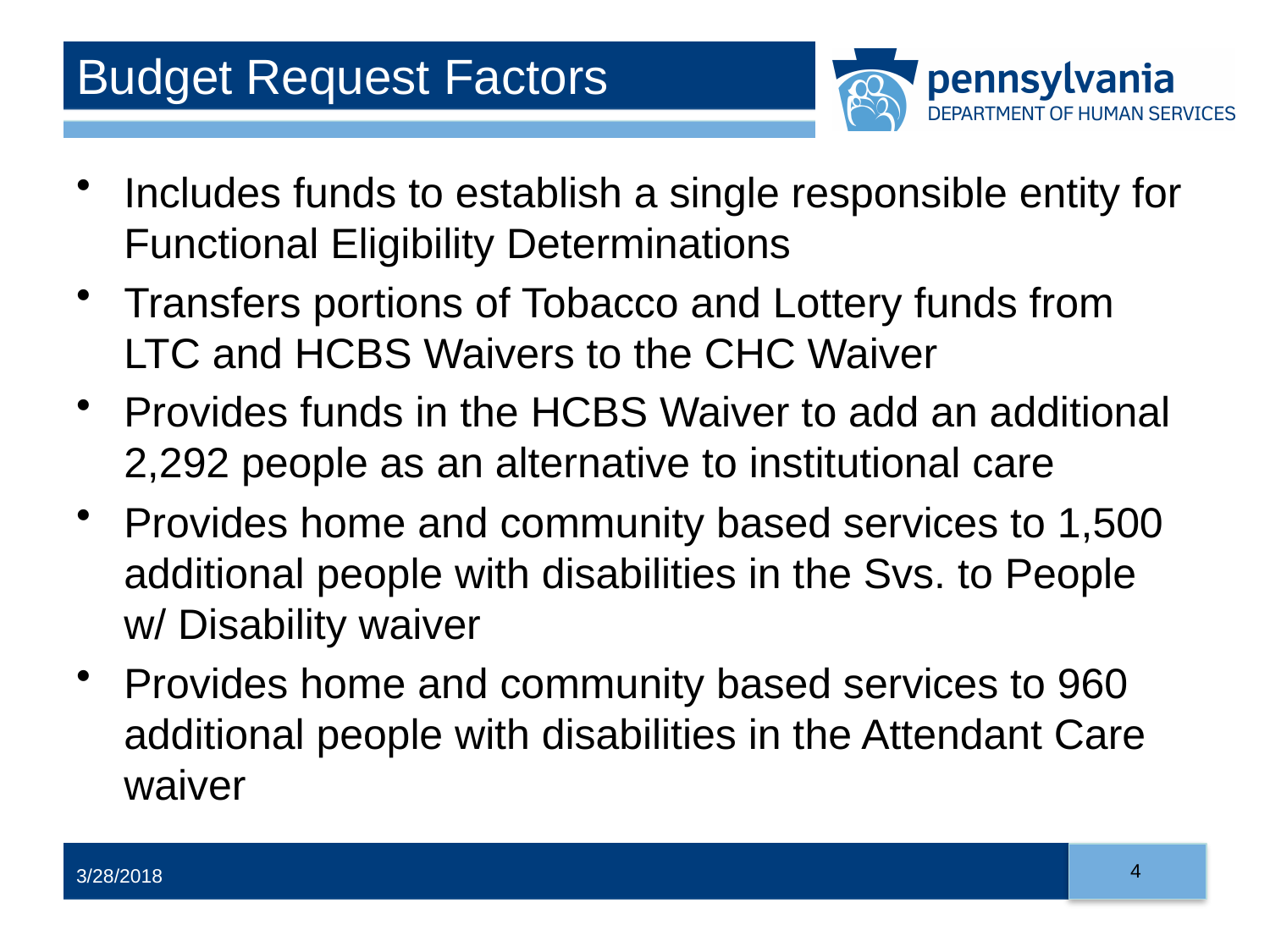

# Budget Request Factors
Includes funds to establish a single responsible entity for Functional Eligibility Determinations
Transfers portions of Tobacco and Lottery funds from LTC and HCBS Waivers to the CHC Waiver
Provides funds in the HCBS Waiver to add an additional 2,292 people as an alternative to institutional care
Provides home and community based services to 1,500 additional people with disabilities in the Svs. to People w/ Disability waiver
Provides home and community based services to 960 additional people with disabilities in the Attendant Care waiver

4